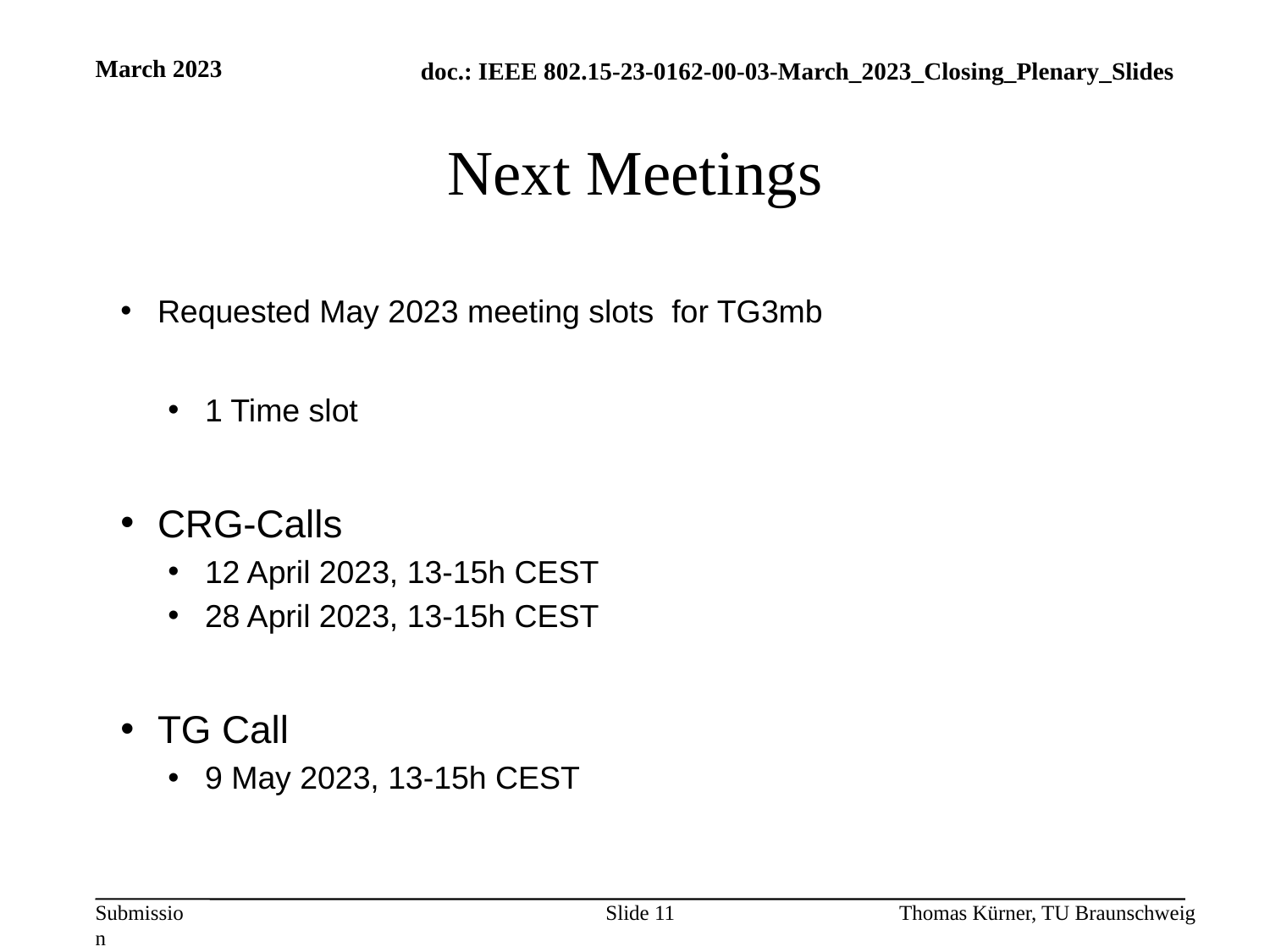

March 2023
# Next Meetings

Requested May 2023 meeting slots  for TG3mb

1 Time slot

CRG-Calls
12 April 2023, 13-15h CEST
28 April 2023, 13-15h CEST

TG Call
9 May 2023, 13-15h CEST

Slide 11
Thomas Kürner, TU Braunschweig